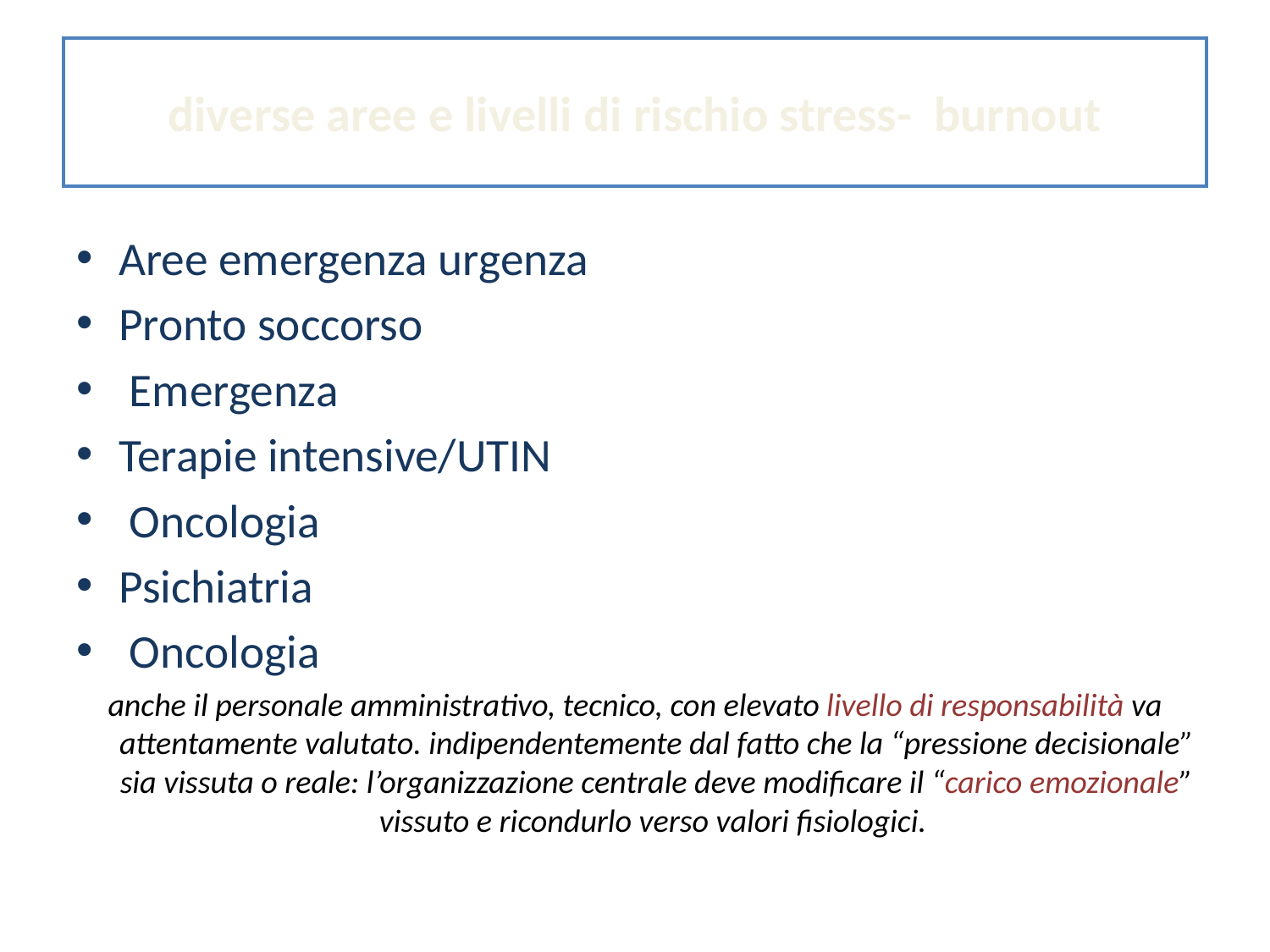

# diverse aree e livelli di rischio stress-  burnout
Aree emergenza urgenza
Pronto soccorso
 Emergenza
Terapie intensive/UTIN
 Oncologia
Psichiatria
 Oncologia
anche il personale amministrativo, tecnico, con elevato livello di responsabilità va attentamente valutato. indipendentemente dal fatto che la “pressione decisionale” sia vissuta o reale: l’organizzazione centrale deve modificare il “carico emozionale” vissuto e ricondurlo verso valori fisiologici.